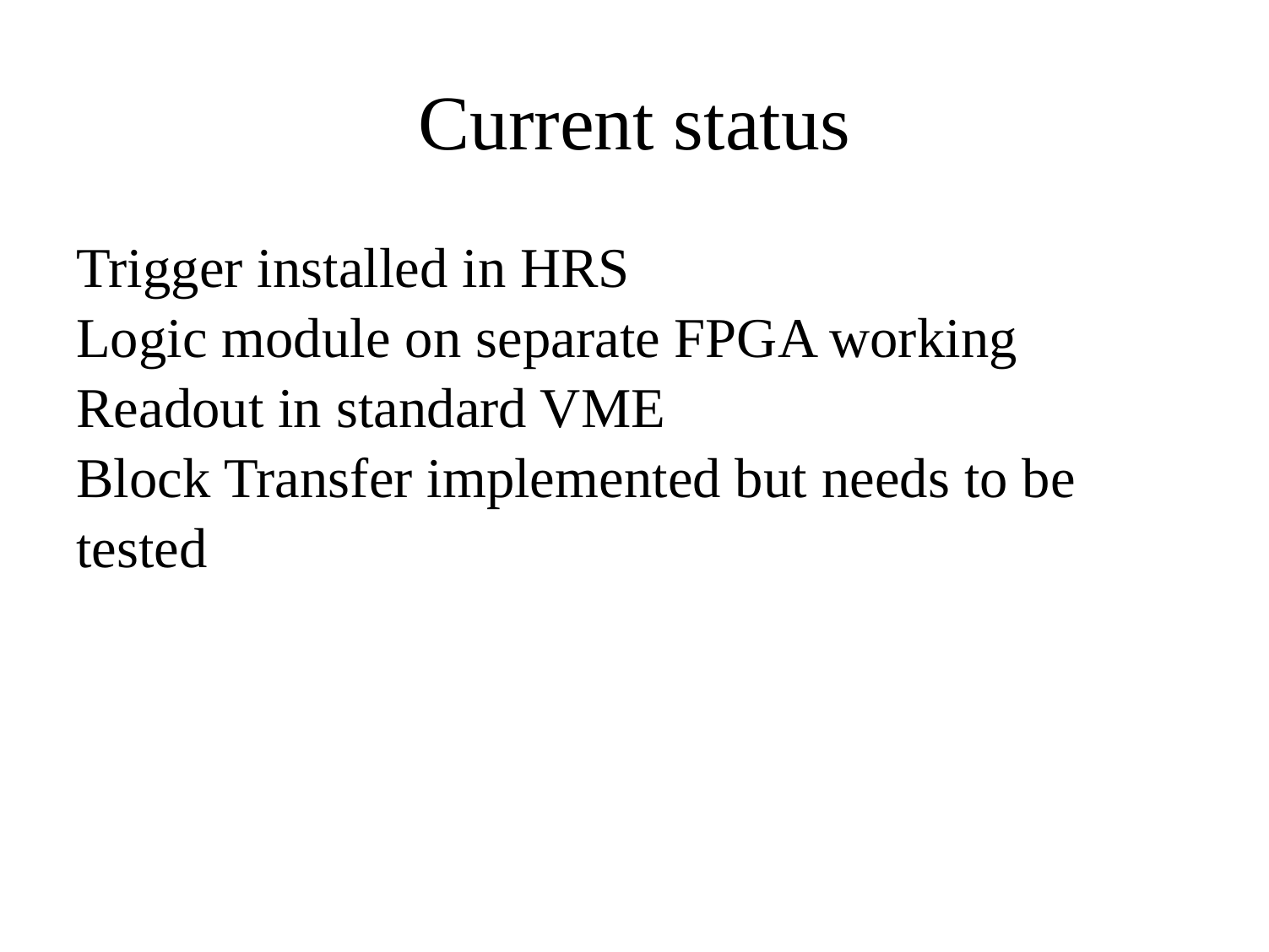

# Current status
Trigger installed in HRS
Logic module on separate FPGA working
Readout in standard VME
Block Transfer implemented but needs to be tested